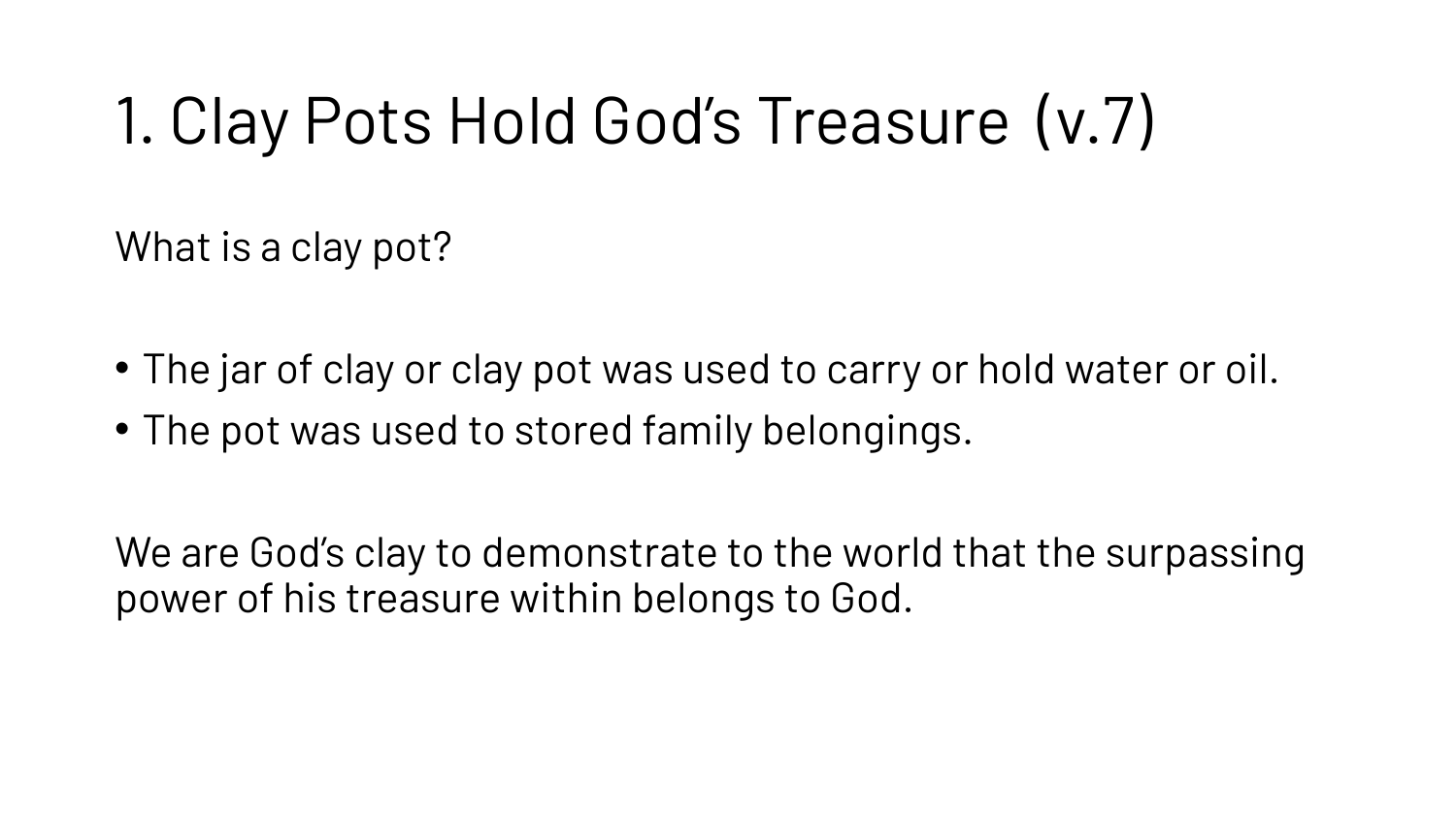

# 1. Clay Pots Hold God’s Treasure  (v.7)
What is a clay pot?

The jar of clay or clay pot was used to carry or hold water or oil.
The pot was used to stored family belongings.

We are God’s clay to demonstrate to the world that the surpassing power of his treasure within belongs to God.